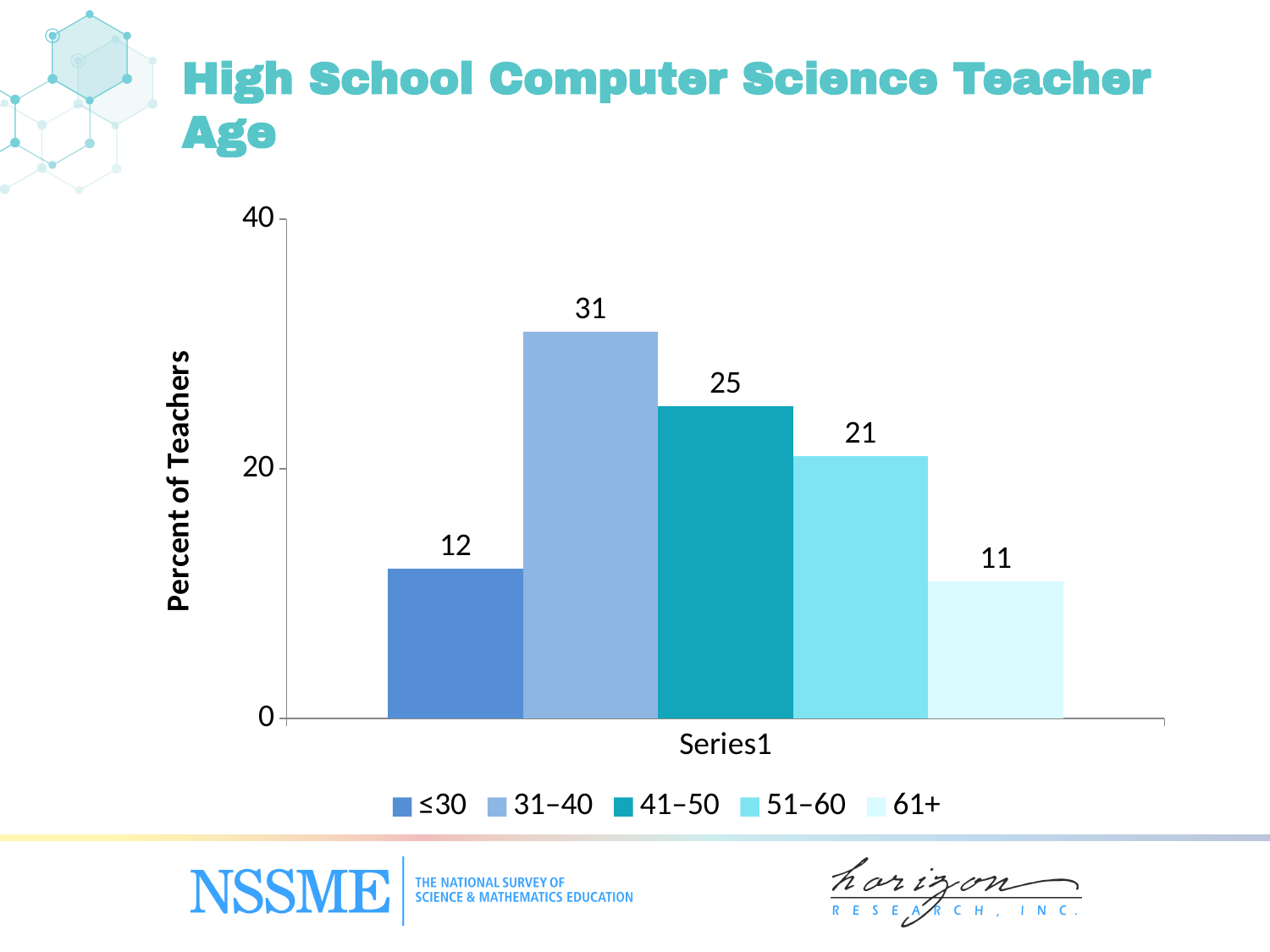

# High School Computer Science Teacher Age

### Chart

| Category | ≤30 | 31–40 | 41–50 | 51–60 | 61+ |
|---|---|---|---|---|---|
|  | 12.0 | 31.0 | 25.0 | 21.0 | 11.0 |